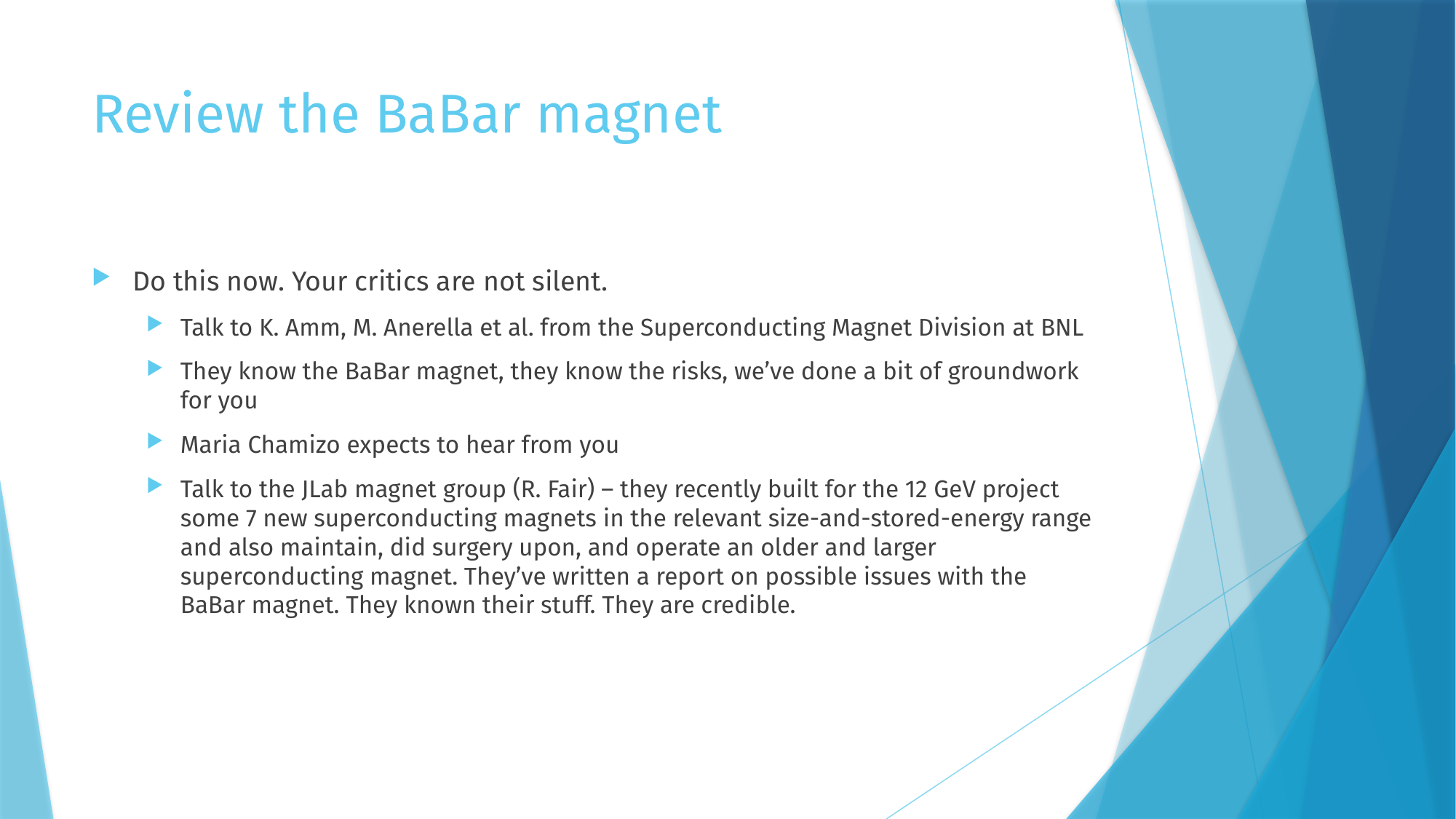

# Review the BaBar magnet
Do this now. Your critics are not silent.
Talk to K. Amm, M. Anerella et al. from the Superconducting Magnet Division at BNL
They know the BaBar magnet, they know the risks, we’ve done a bit of groundwork for you
Maria Chamizo expects to hear from you
Talk to the JLab magnet group (R. Fair) – they recently built for the 12 GeV project some 7 new superconducting magnets in the relevant size-and-stored-energy range and also maintain, did surgery upon, and operate an older and larger superconducting magnet. They’ve written a report on possible issues with the BaBar magnet. They known their stuff. They are credible.